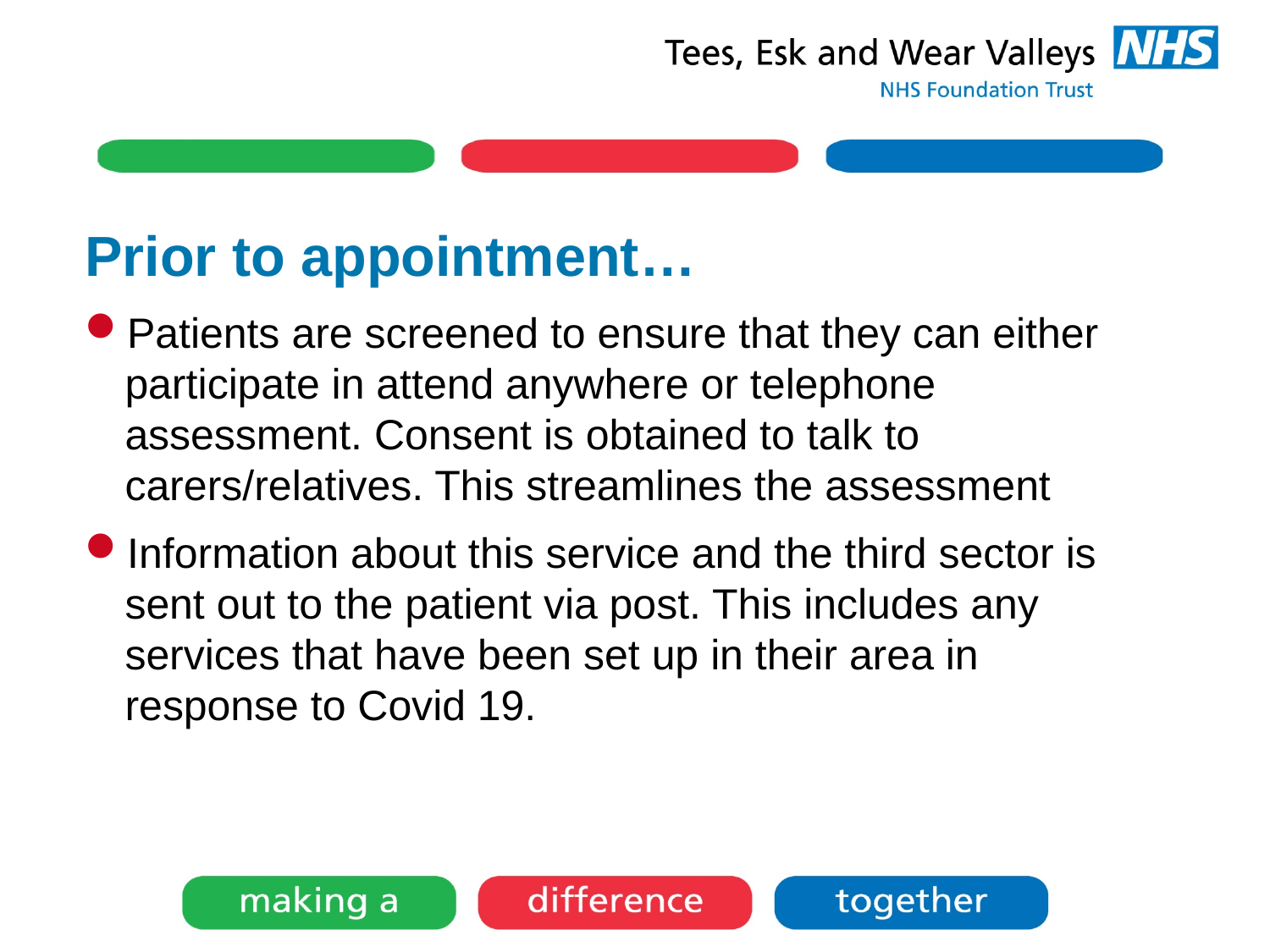

# Prior to appointment…
Patients are screened to ensure that they can either participate in attend anywhere or telephone assessment. Consent is obtained to talk to carers/relatives. This streamlines the assessment
Information about this service and the third sector is sent out to the patient via post. This includes any services that have been set up in their area in response to Covid 19.